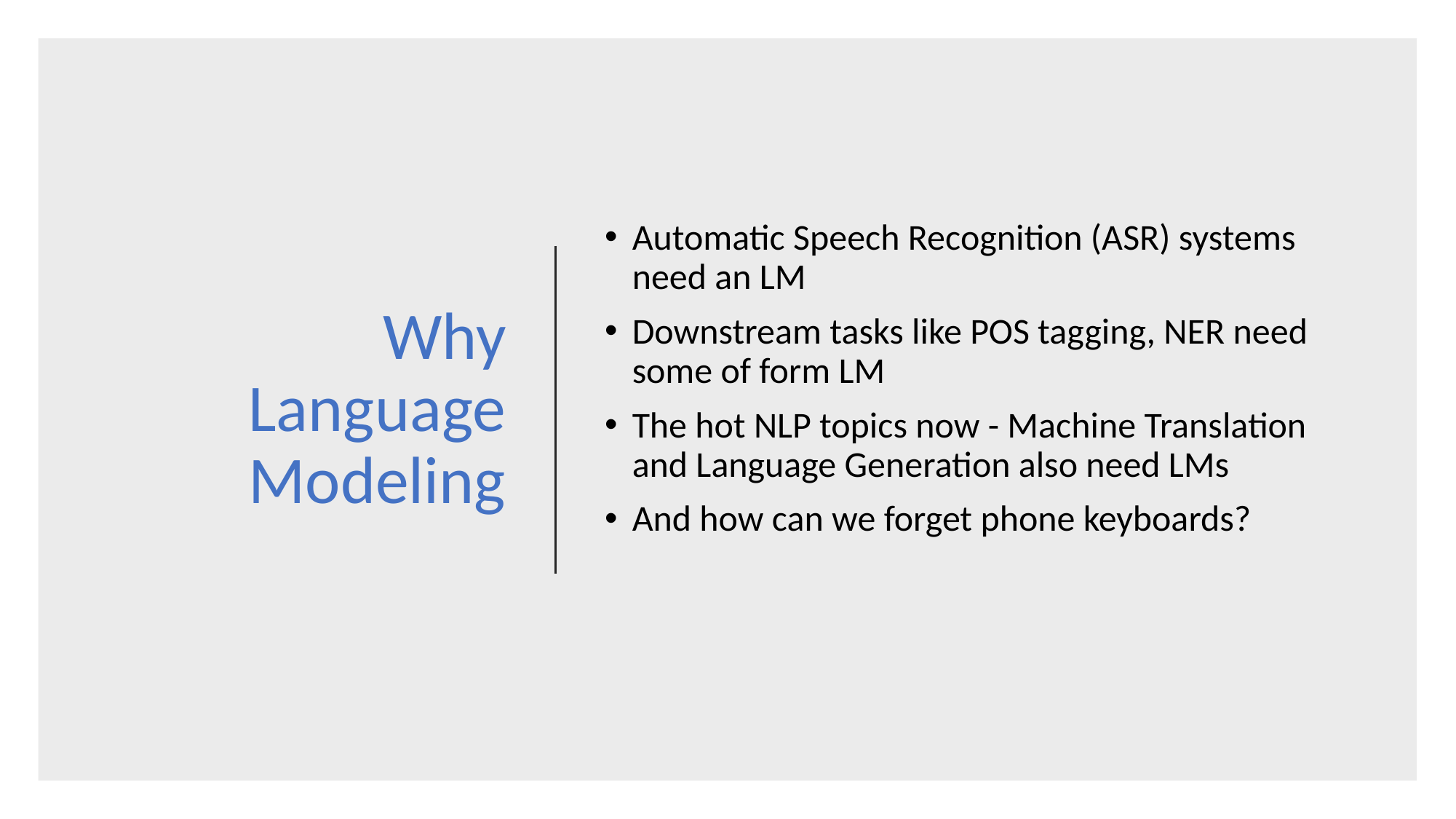

# Why Language Modeling
Automatic Speech Recognition (ASR) systems need an LM
Downstream tasks like POS tagging, NER need some of form LM
The hot NLP topics now - Machine Translation and Language Generation also need LMs
And how can we forget phone keyboards?